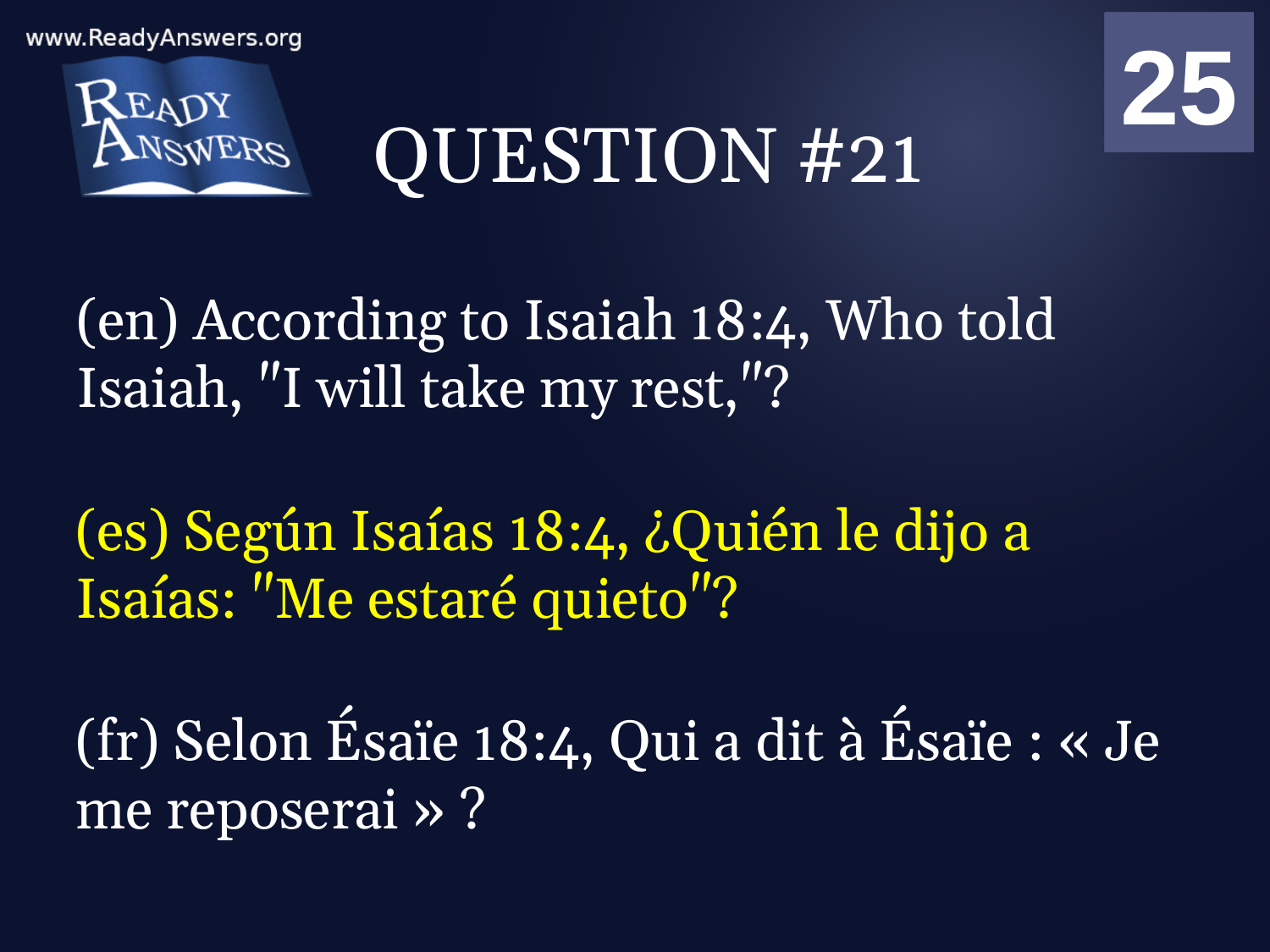

01
02
03
04
05
06
07
08
09
10
11
12
13
14
15
16
17
18
19
20
21
22
23
24
25
00
# QUESTION #21
(en) According to Isaiah 18:4, Who told Isaiah, "I will take my rest,"?
(es) Según Isaías 18:4, ¿Quién le dijo a Isaías: "Me estaré quieto"?
(fr) Selon Ésaïe 18:4, Qui a dit à Ésaïe : « Je me reposerai » ?